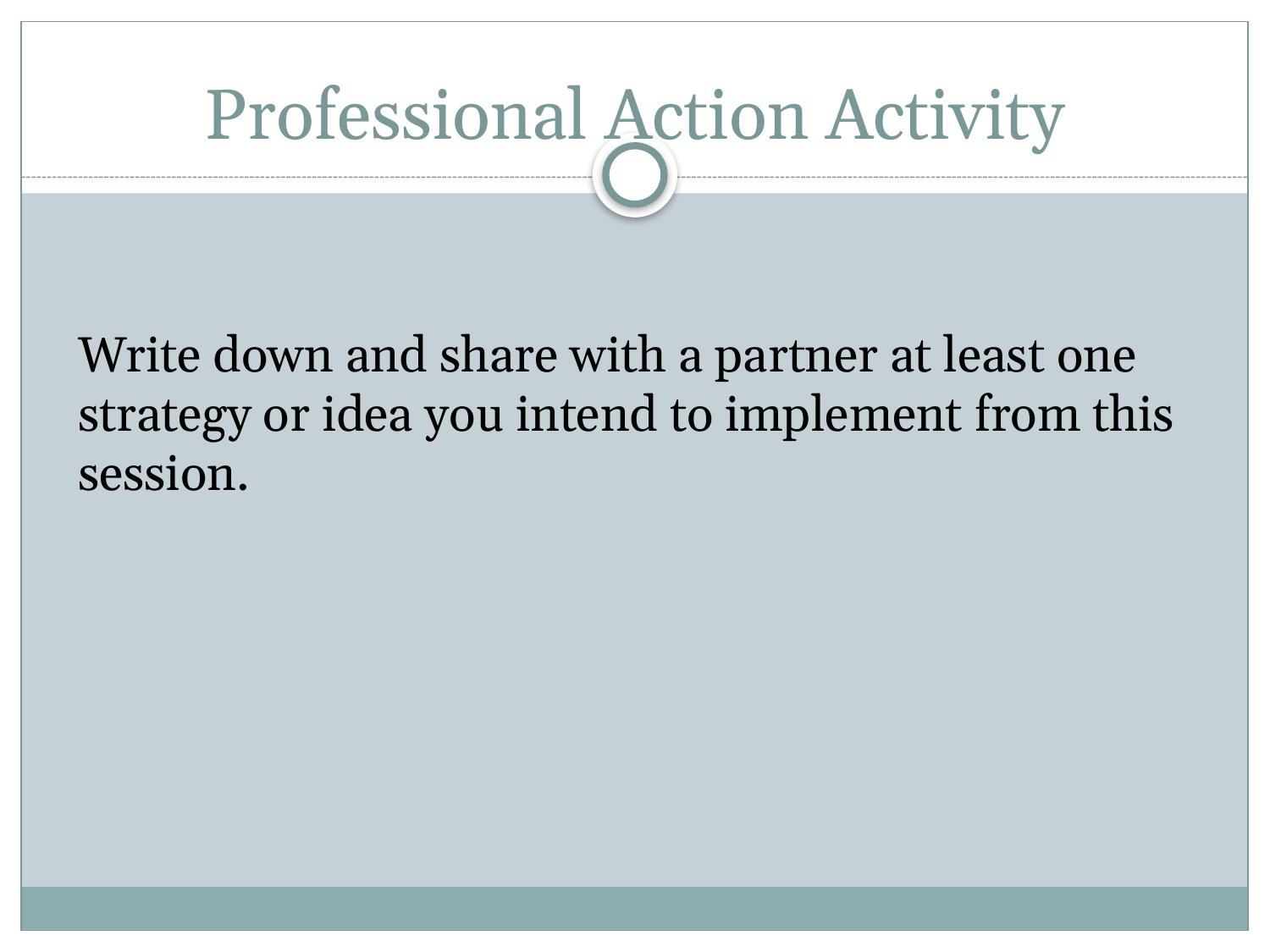

# Professional Action Activity
Write down and share with a partner at least one strategy or idea you intend to implement from this session.